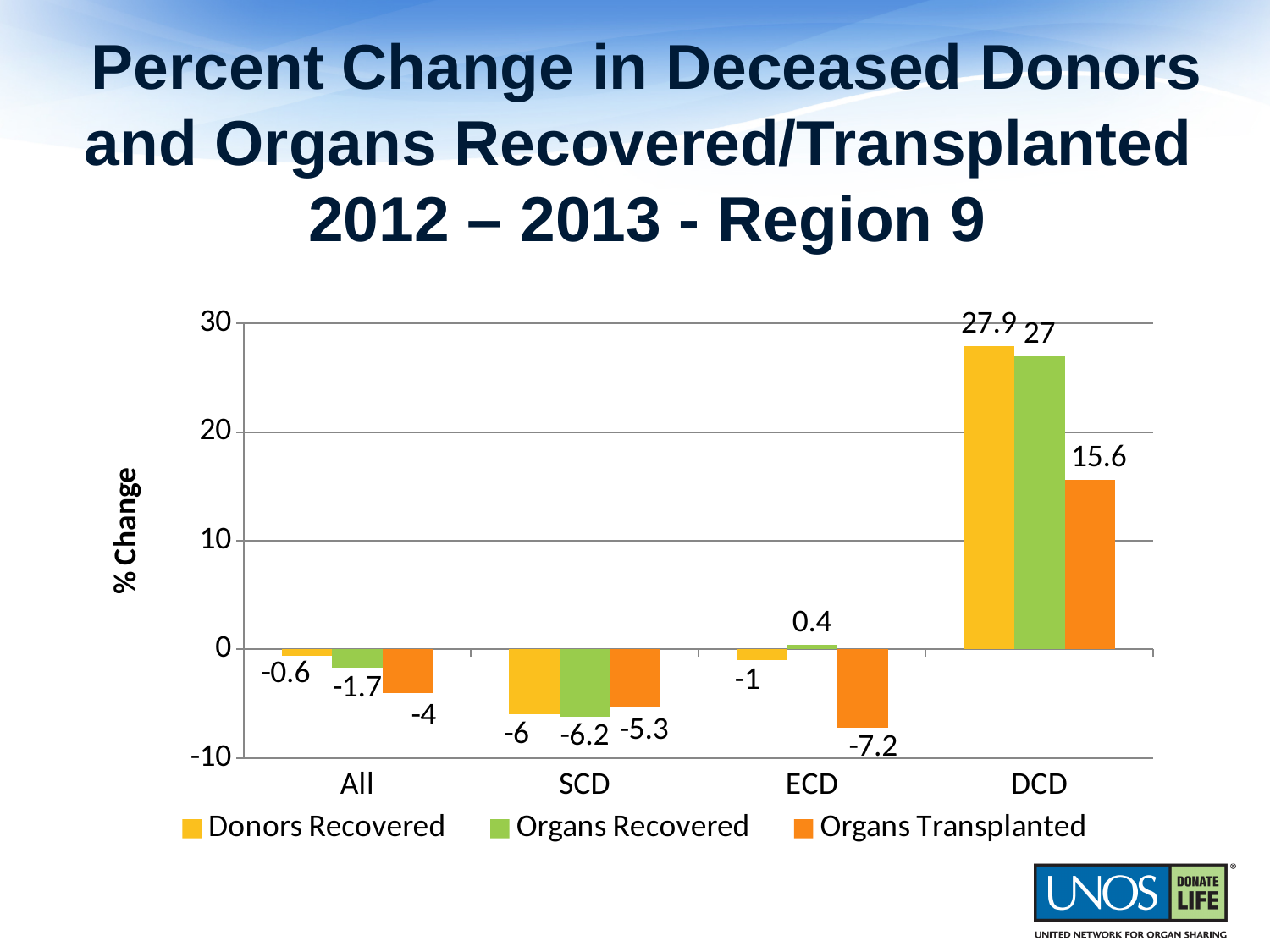

# Percent Change in Deceased Donors and Organs Recovered/Transplanted  2012 – 2013 - Region 9

### Chart

| Category | Donors Recovered | Organs Recovered | Organs Transplanted |
|---|---|---|---|
| All | -0.6 | -1.7 | -4.0 |
| SCD | -6.0 | -6.2 | -5.3 |
| ECD | -1.0 | 0.4 | -7.2 |
| DCD | 27.9 | 27.0 | 15.6 |